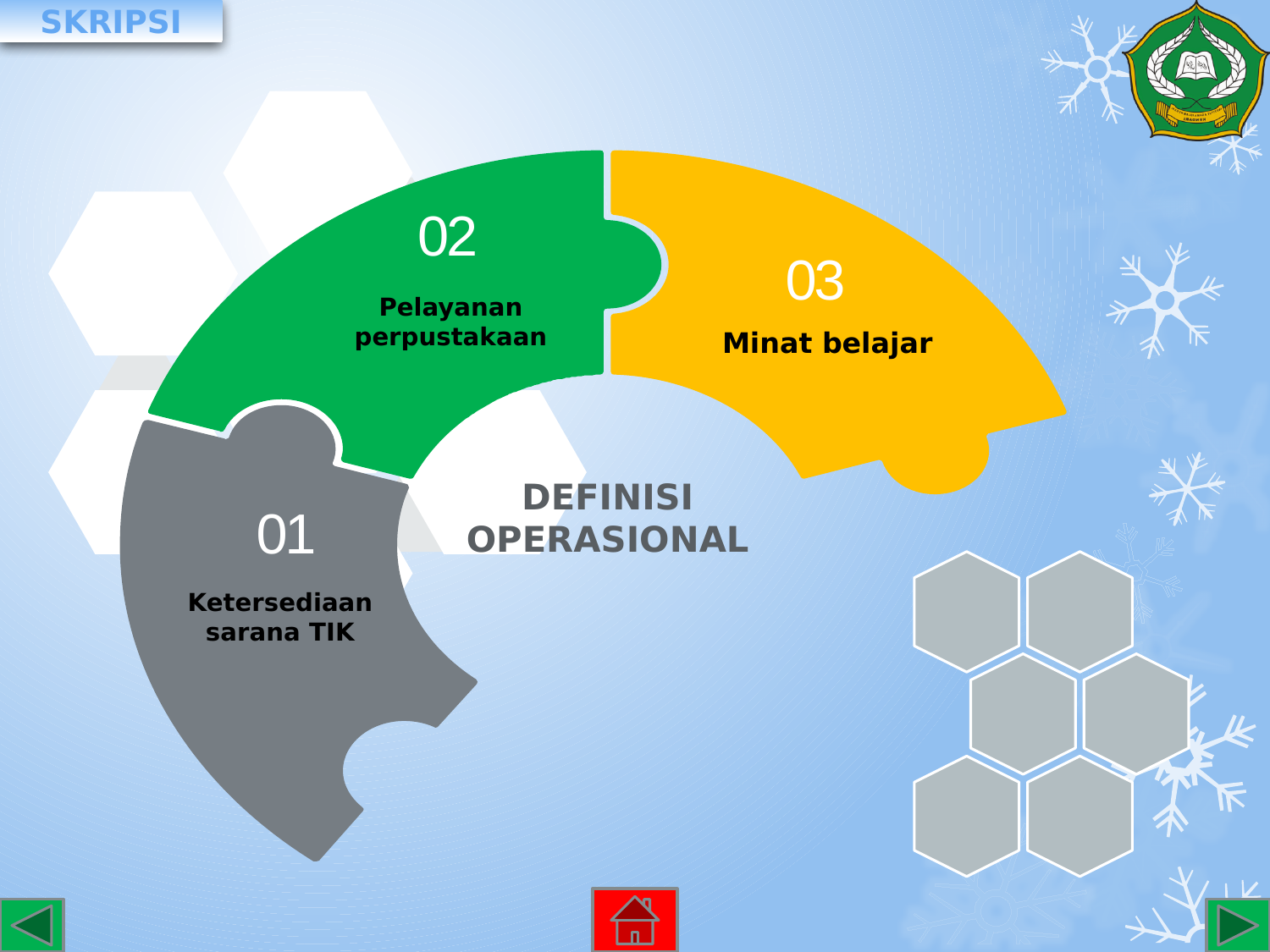

02
DEFINISI OPERASIONAL
03
Minat belajar
01
Ketersediaan sarana TIK

Pelayanan perpustakaan